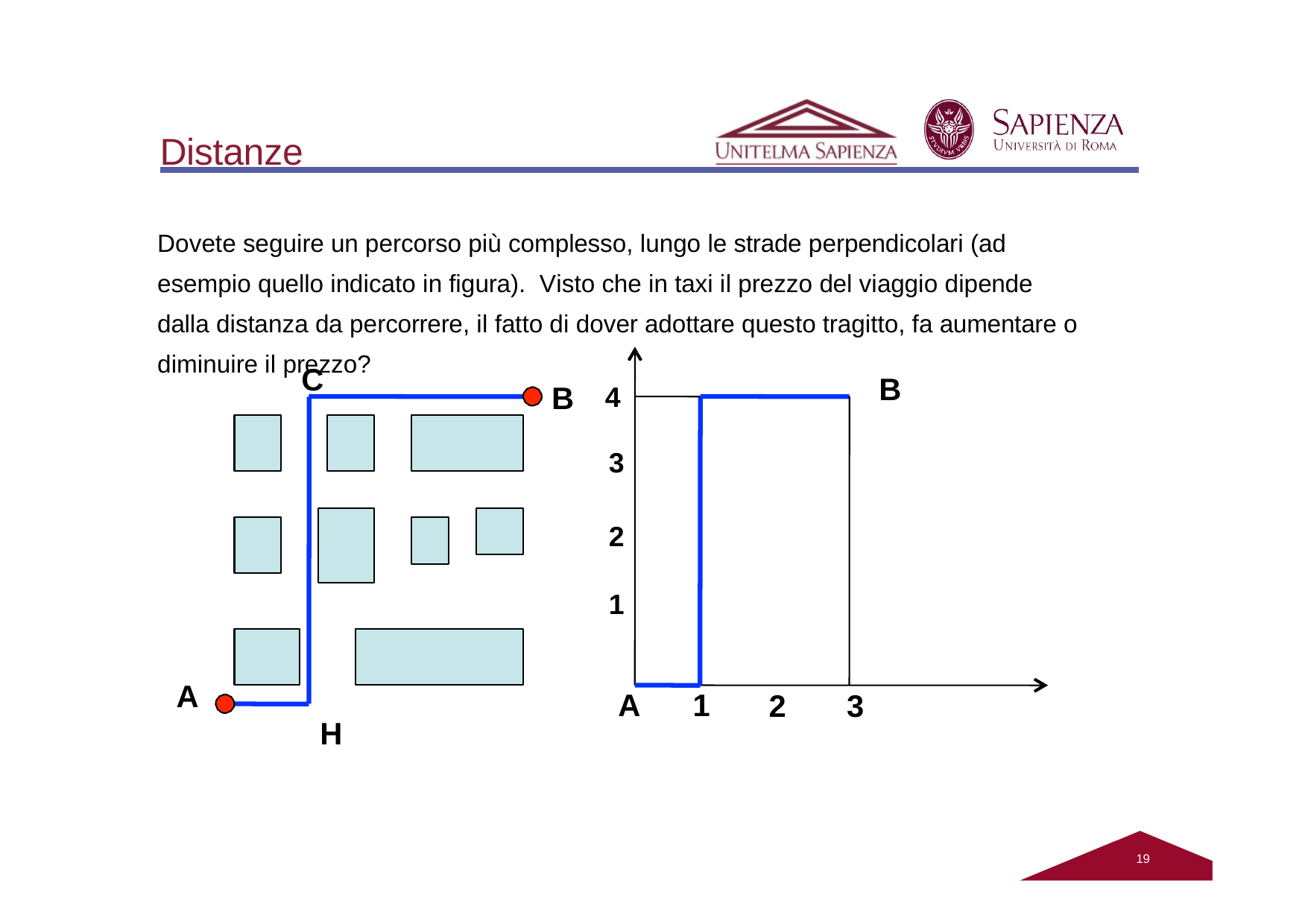

# Distanze
Dovete seguire un percorso più complesso, lungo le strade perpendicolari (ad esempio quello indicato in figura).  Visto che in taxi il prezzo del viaggio dipende dalla distanza da percorrere, il fatto di dover adottare questo tragitto, fa aumentare o diminuire il prezzo?

C
B
| B | 4 |
| --- | --- |
|  | 3 |
|  | 2 |
|  | 1 |

A

A	1
2
3

H
19